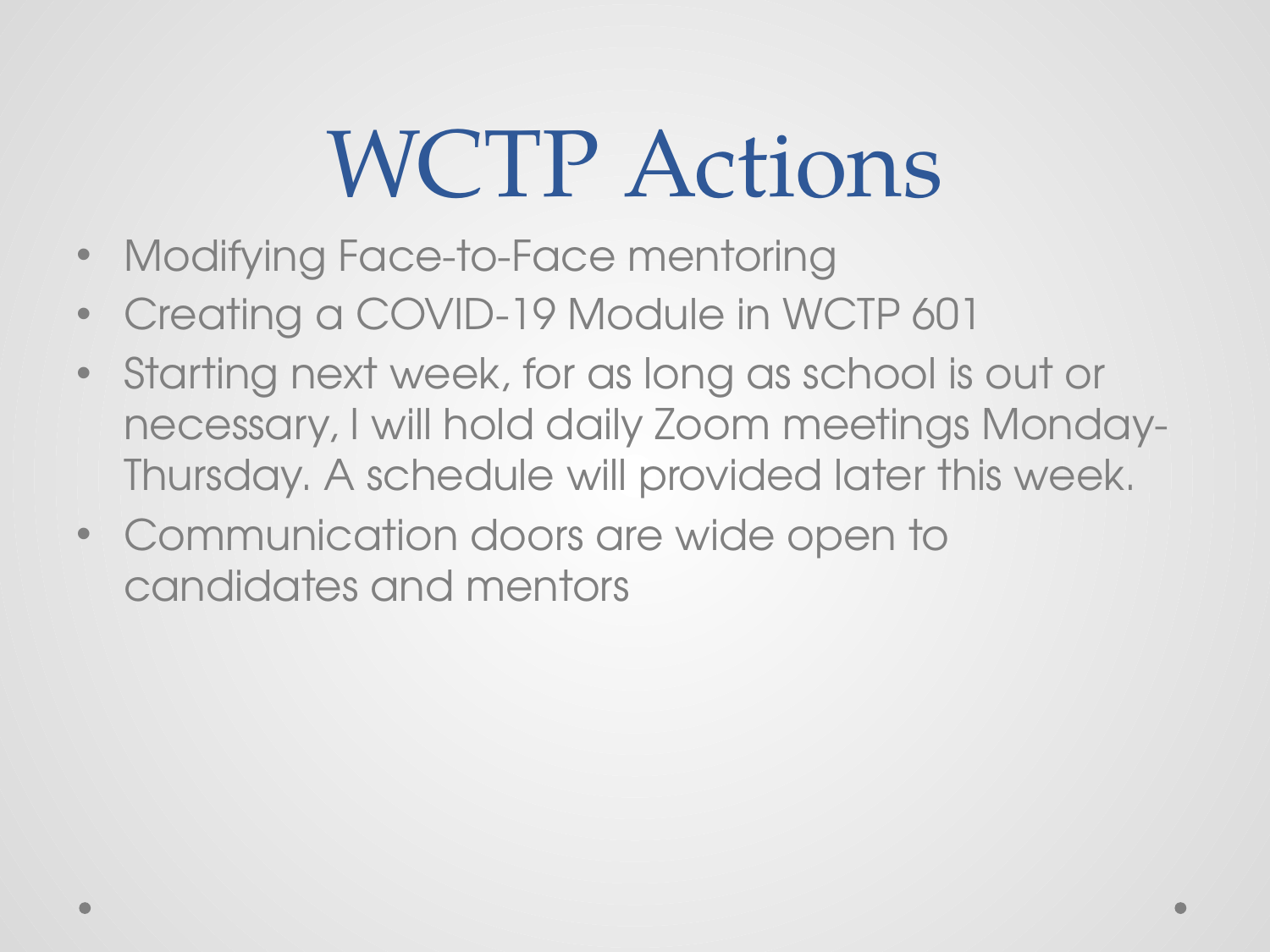

# WCTP Actions
Modifying Face-to-Face mentoring
Creating a COVID-19 Module in WCTP 601
Starting next week, for as long as school is out or necessary, I will hold daily Zoom meetings Monday-Thursday. A schedule will provided later this week.
Communication doors are wide open to candidates and mentors